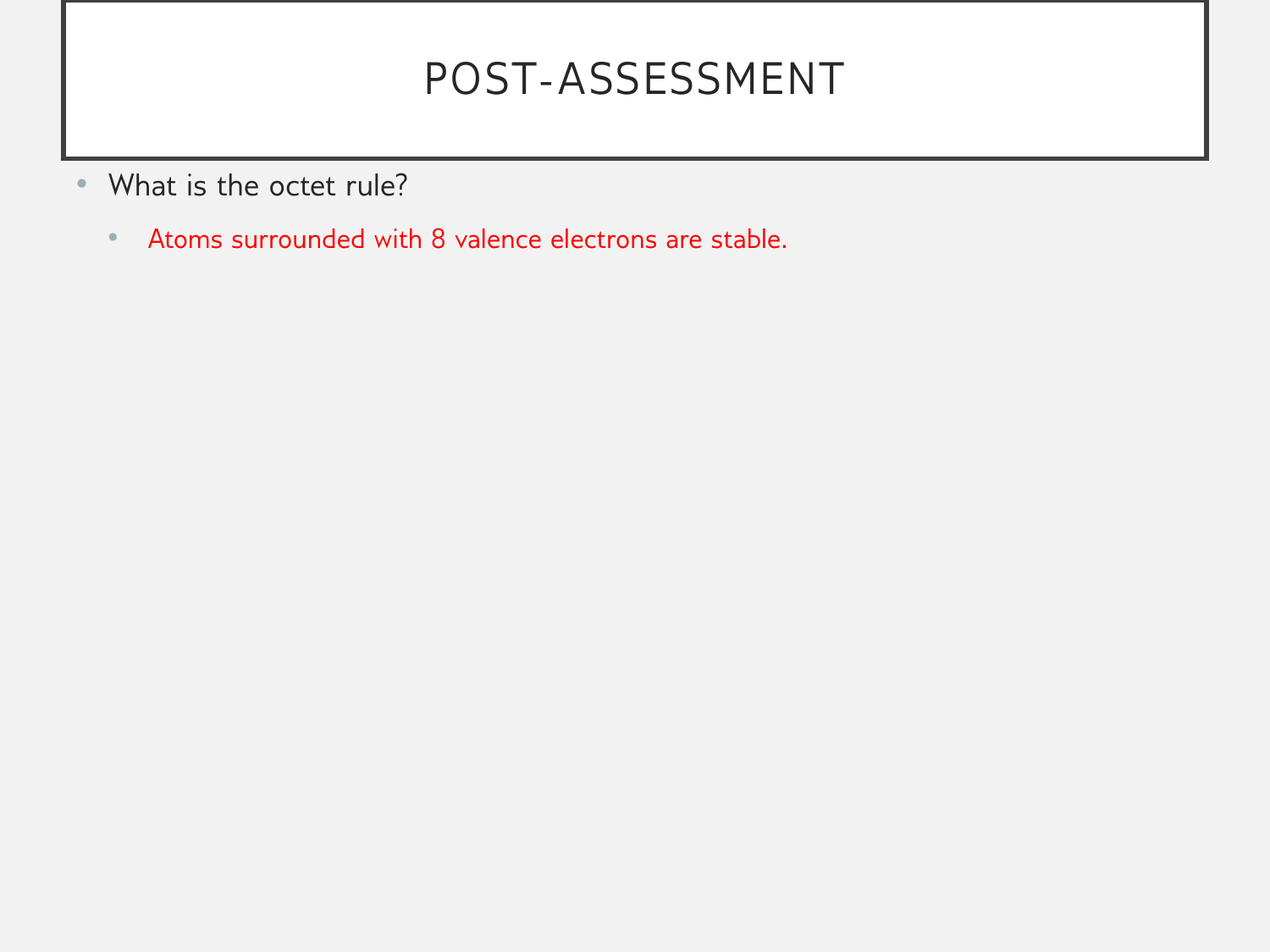

# Post-assessment
What is the octet rule?
 Atoms surrounded with 8 valence electrons are stable.